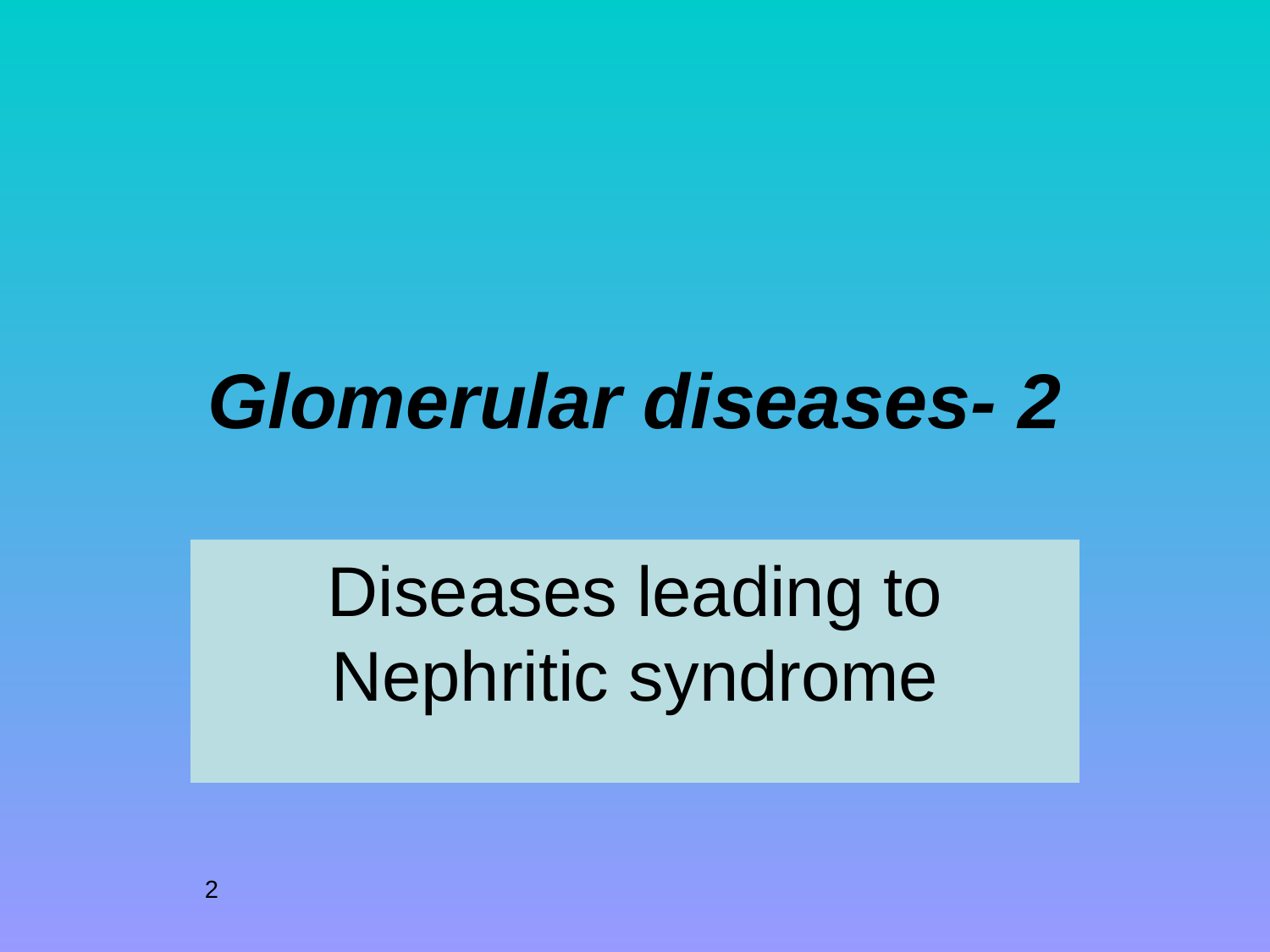

# Glomerular diseases- 2
Diseases leading to Nephritic syndrome
2